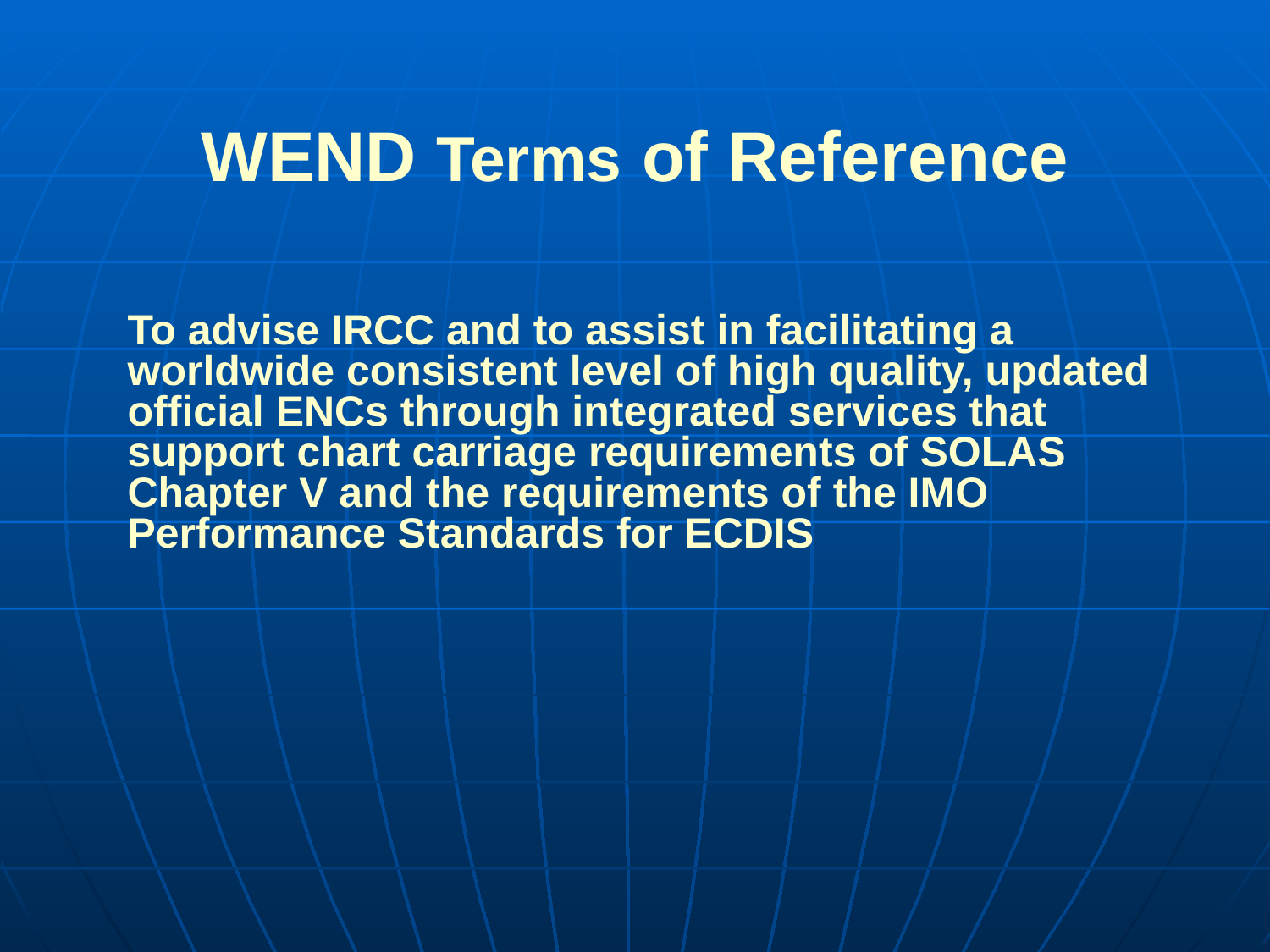

WEND Terms of Reference
To advise IRCC and to assist in facilitating a worldwide consistent level of high quality, updated official ENCs through integrated services that support chart carriage requirements of SOLAS Chapter V and the requirements of the IMO Performance Standards for ECDIS